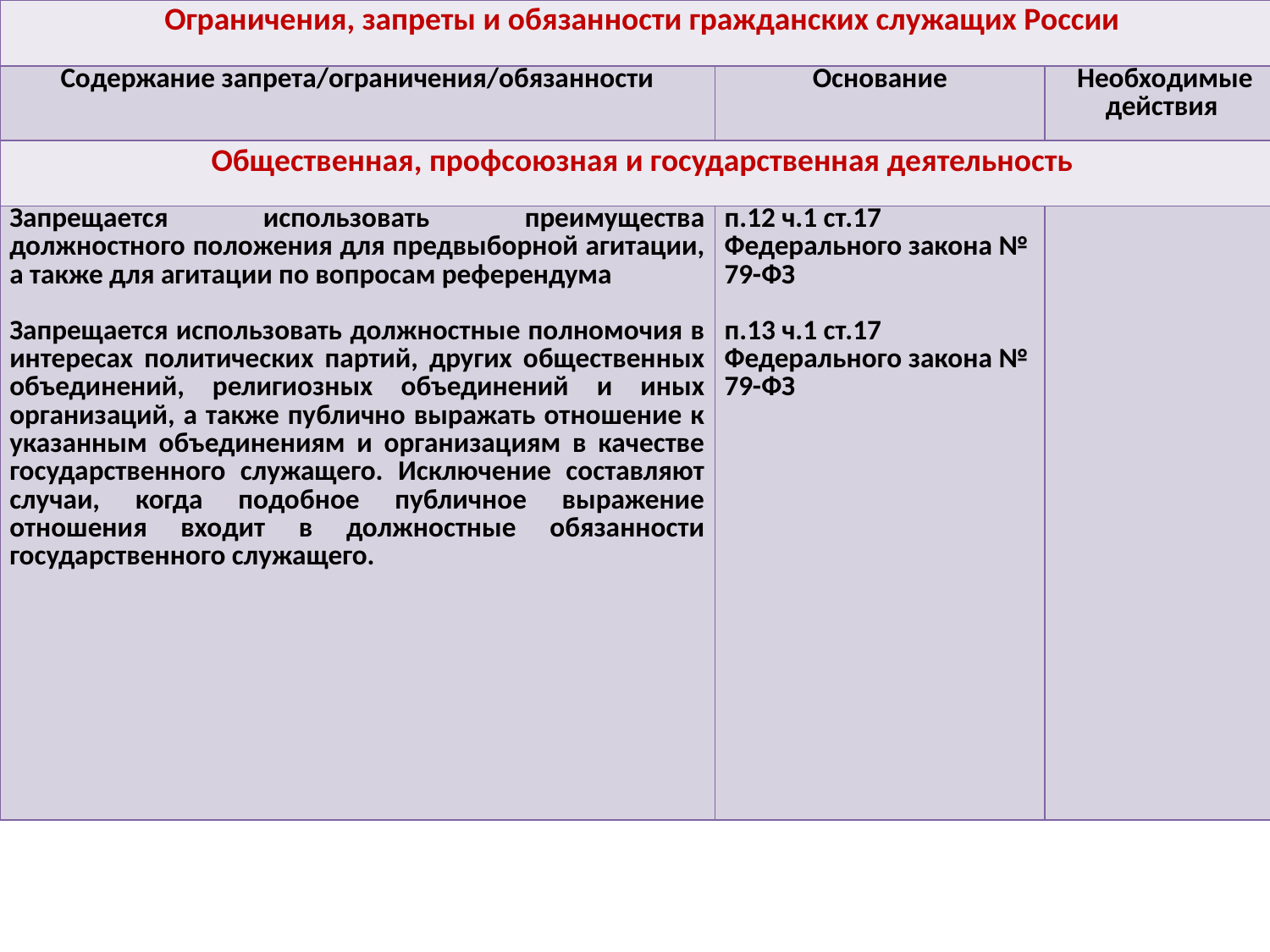

| Ограничения, запреты и обязанности гражданских служащих России |  |  |
| --- | --- | --- |
| Содержание запрета/ограничения/обязанности | Основание | Необходимые действия |
| Общественная, профсоюзная и государственная деятельность |  |  |
| Запрещается использовать преимущества должностного положения для предвыборной агитации, а также для агитации по вопросам референдума Запрещается использовать должностные полномочия в интересах политических партий, других общественных объединений, религиозных объединений и иных организаций, а также публично выражать отношение к указанным объединениям и организациям в качестве государственного служащего. Исключение составляют случаи, когда подобное публичное выражение отношения входит в должностные обязанности государственного служащего. | п.12 ч.1 ст.17 Федерального закона № 79-ФЗ п.13 ч.1 ст.17 Федерального закона № 79-ФЗ |  |